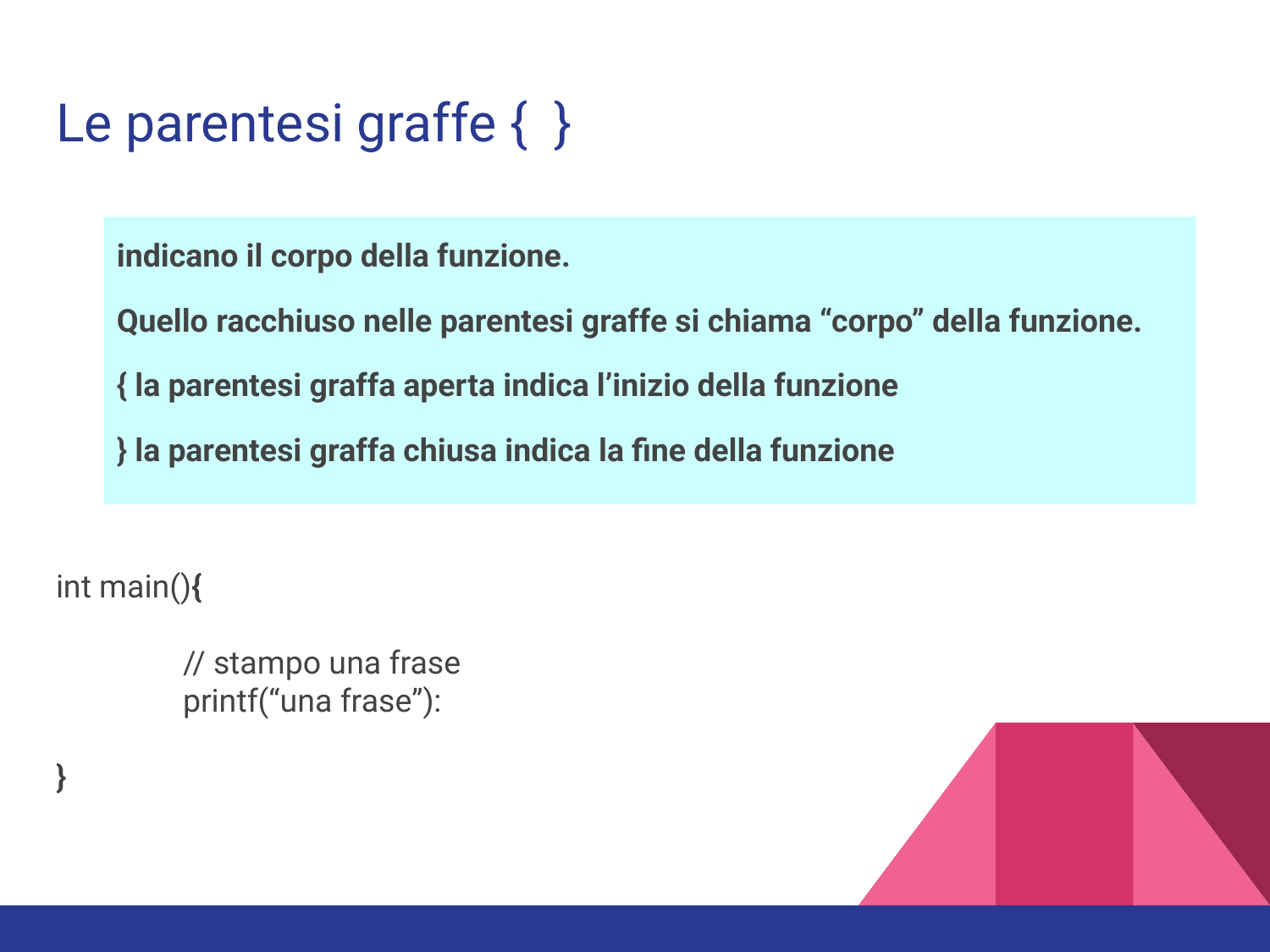

# Le parentesi graffe {  }
indicano il corpo della funzione.
Quello racchiuso nelle parentesi graffe si chiama “corpo” della funzione.
{ la parentesi graffa aperta indica l’inizio della funzione
} la parentesi graffa chiusa indica la fine della funzione
int main(){

	// stampo una frase
	printf(“una frase”):

}